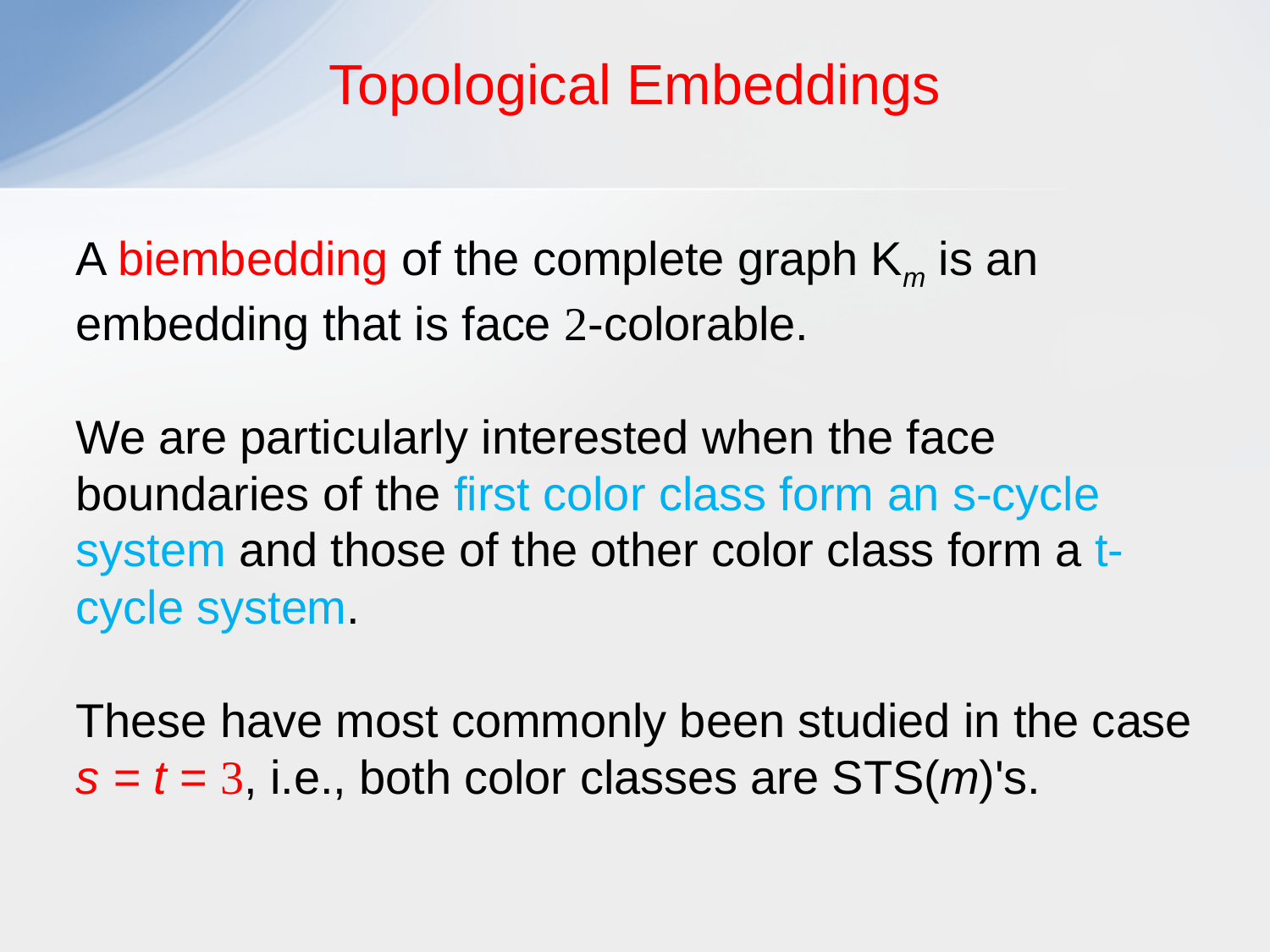

Topological Embeddings
A biembedding of the complete graph Km is an embedding that is face 2-colorable.

We are particularly interested when the face boundaries of the first color class form an s-cycle system and those of the other color class form a t-cycle system.

These have most commonly been studied in the case
s = t = 3, i.e., both color classes are STS(m)'s.